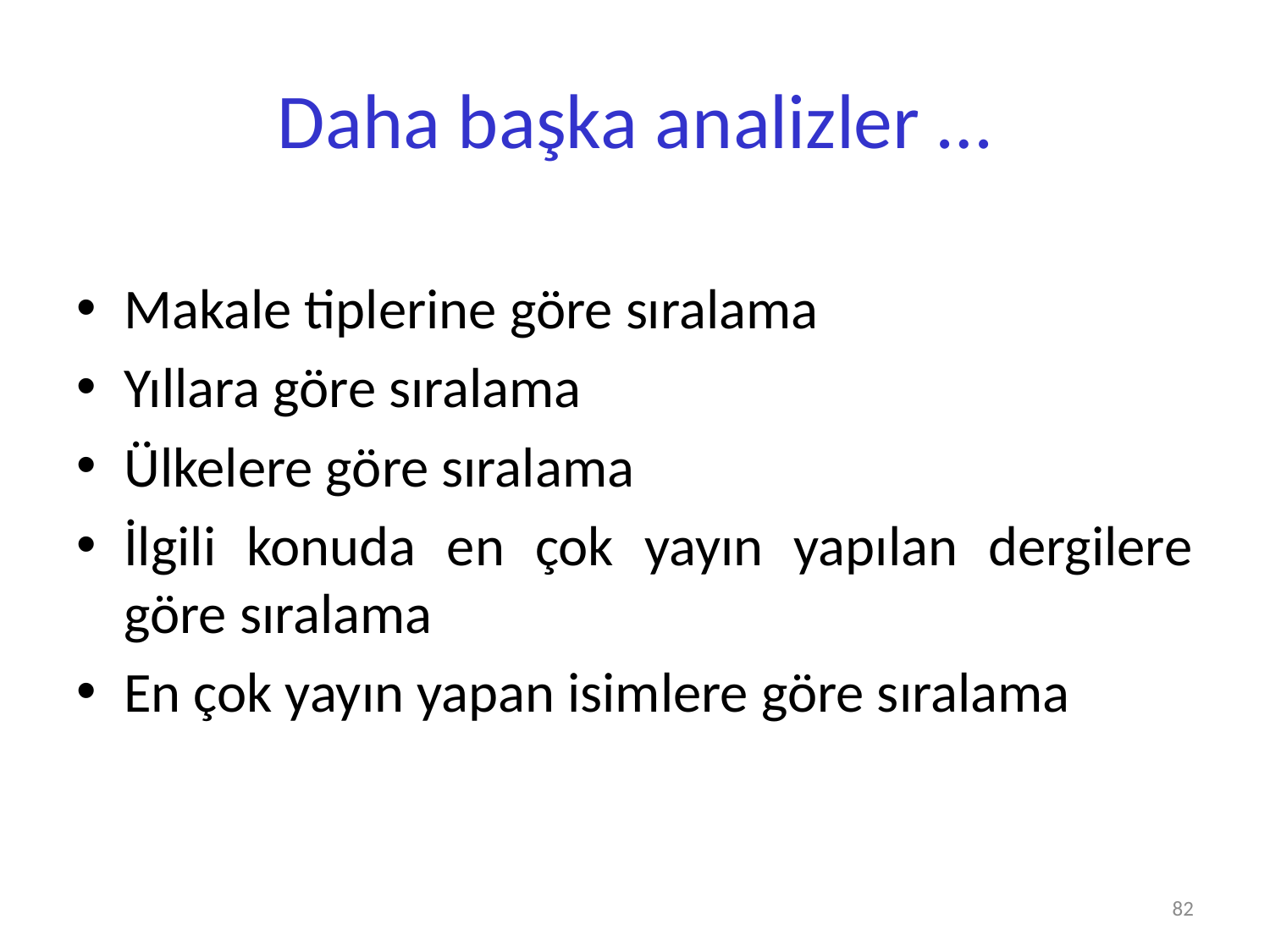

# Daha başka analizler …
Makale tiplerine göre sıralama
Yıllara göre sıralama
Ülkelere göre sıralama
İlgili konuda en çok yayın yapılan dergilere göre sıralama
En çok yayın yapan isimlere göre sıralama

82